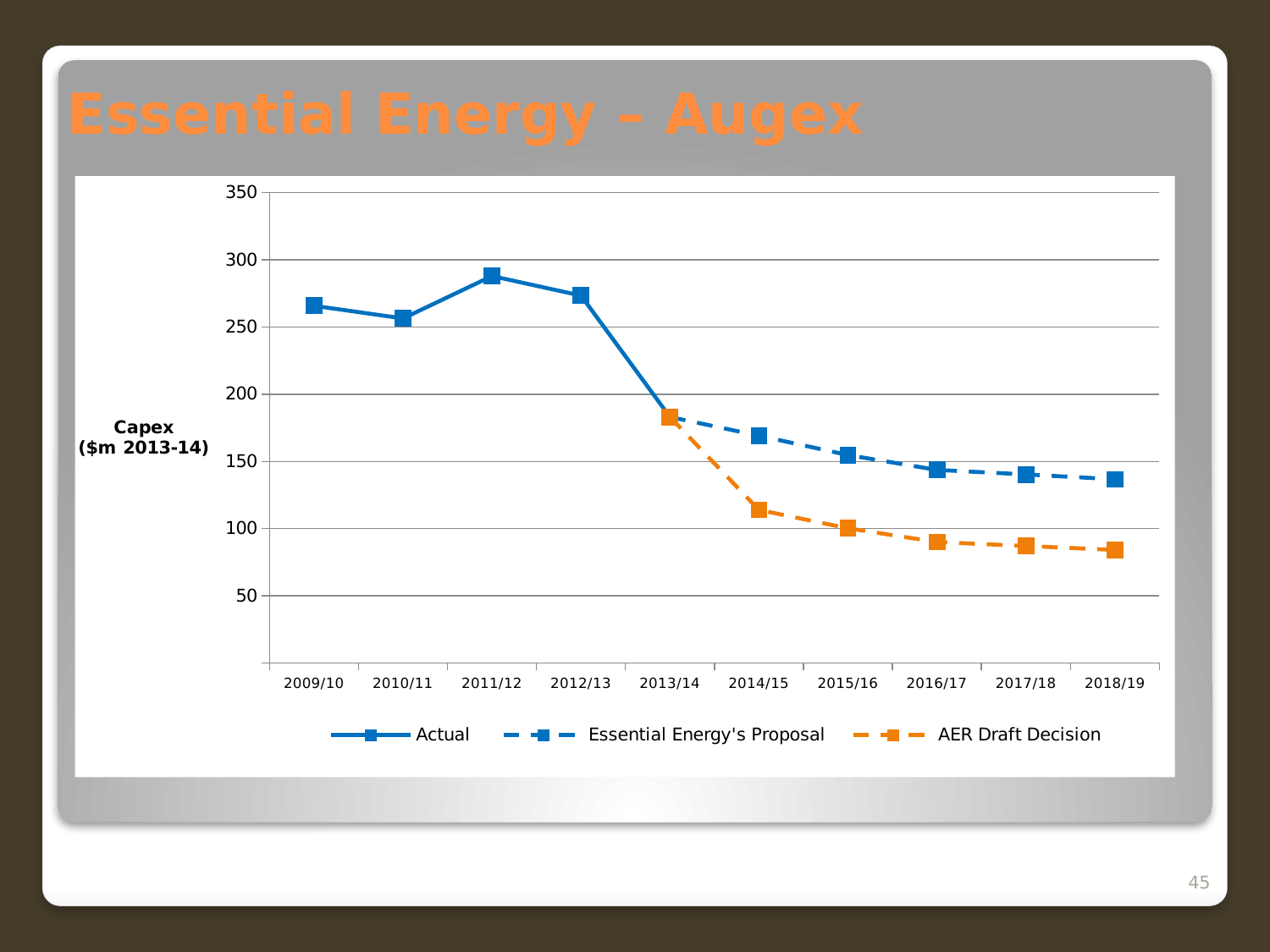

# Essential Energy – Augex

[unsupported chart]

45